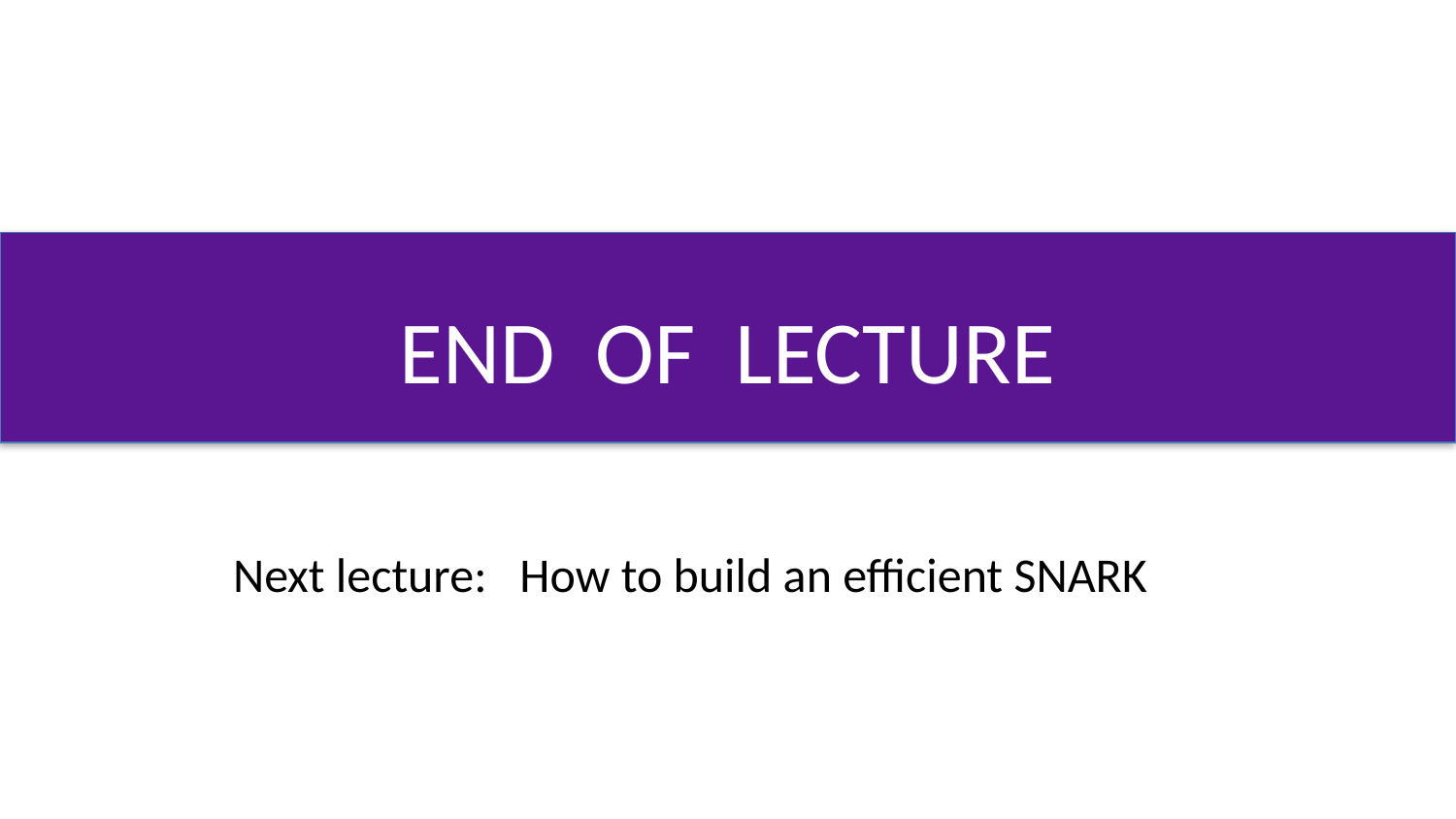

# END  OF  LECTURE
Next lecture:   How to build an efficient SNARK